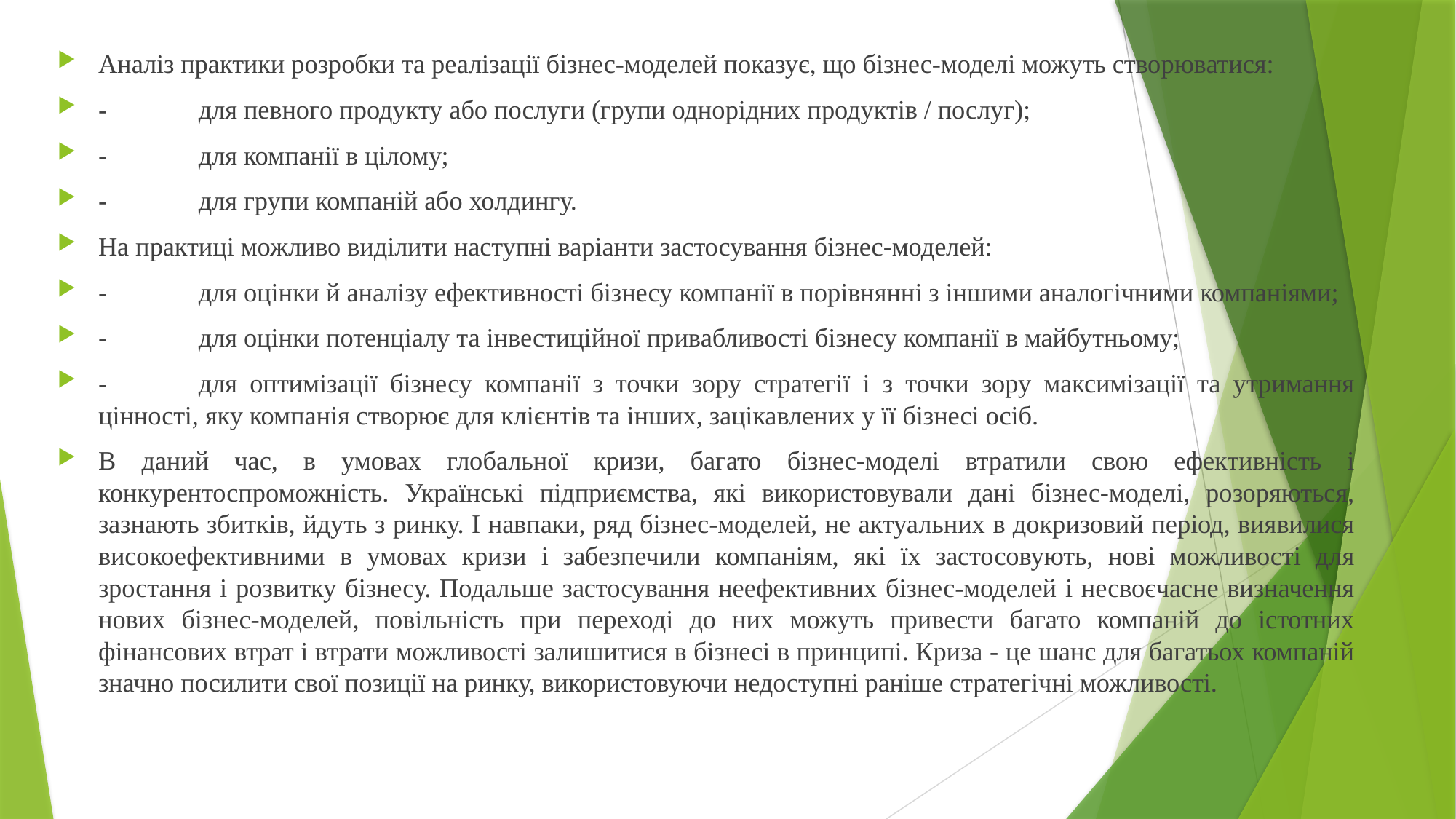

Аналіз практики розробки та реалізації бізнес-моделей показує, що бізнес-моделі можуть створюватися:
-	для певного продукту або послуги (групи однорідних продуктів / послуг);
-	для компанії в цілому;
-	для групи компаній або холдингу.
На практиці можливо виділити наступні варіанти застосування бізнес-моделей:
-	для оцінки й аналізу ефективності бізнесу компанії в порівнянні з іншими аналогічними компаніями;
-	для оцінки потенціалу та інвестиційної привабливості бізнесу компанії в майбутньому;
-	для оптимізації бізнесу компанії з точки зору стратегії і з точки зору максимізації та утримання цінності, яку компанія створює для клієнтів та інших, зацікавлених у її бізнесі осіб.
В даний час, в умовах глобальної кризи, багато бізнес-моделі втратили свою ефективність і конкурентоспроможність. Українські підприємства, які використовували дані бізнес-моделі, розоряються, зазнають збитків, йдуть з ринку. І навпаки, ряд бізнес-моделей, не актуальних в докризовий період, виявилися високоефективними в умовах кризи і забезпечили компаніям, які їх застосовують, нові можливості для зростання і розвитку бізнесу. Подальше застосування неефективних бізнес-моделей і несвоєчасне визначення нових бізнес-моделей, повільність при переході до них можуть привести багато компаній до істотних фінансових втрат і втрати можливості залишитися в бізнесі в принципі. Криза - це шанс для багатьох компаній значно посилити свої позиції на ринку, використовуючи недоступні раніше стратегічні можливості.